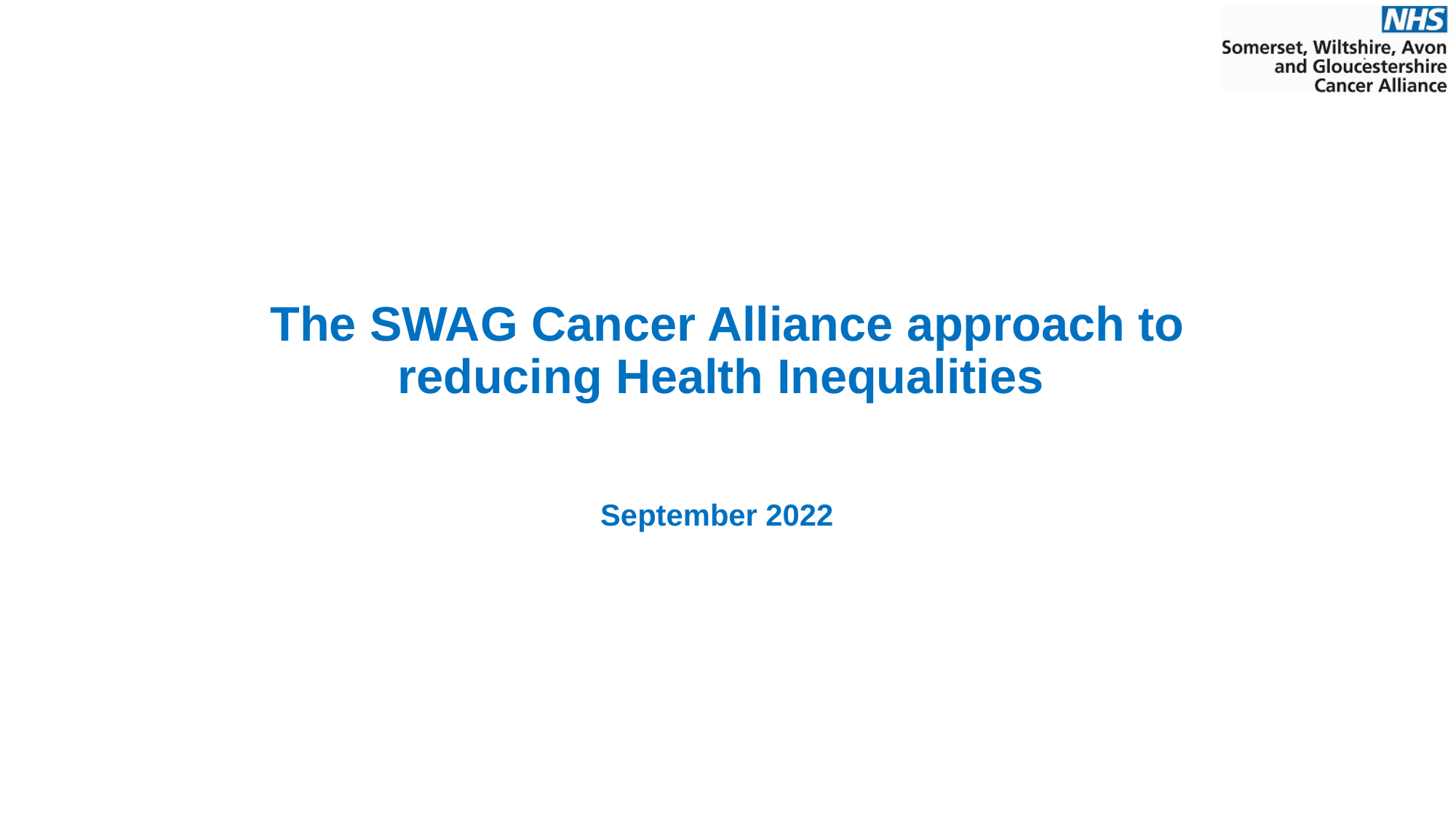

# The SWAG Cancer Alliance approach to reducing Health Inequalities
September 2022